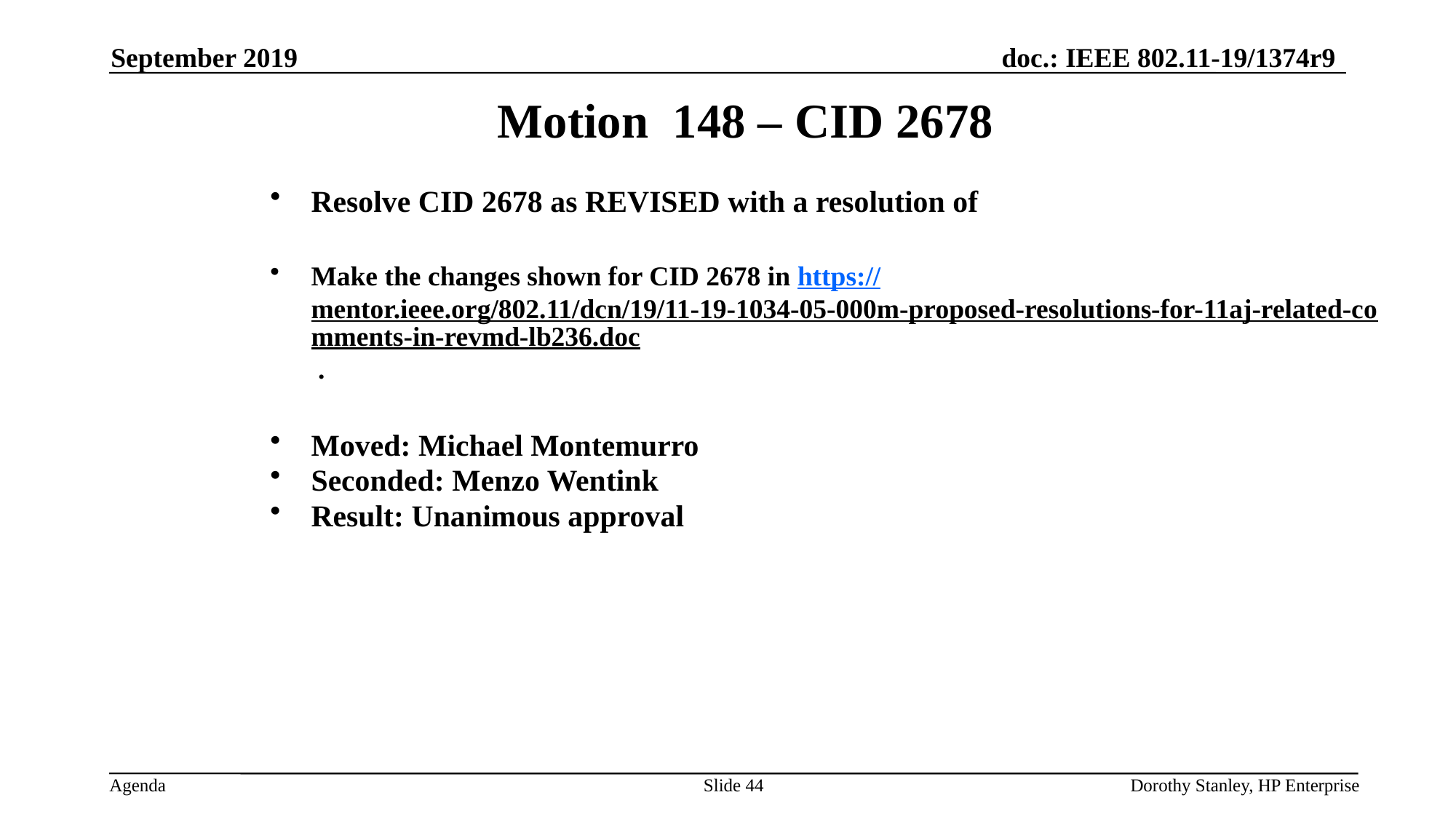

September 2019
Motion  148 – CID 2678
Resolve CID 2678 as REVISED with a resolution of

Make the changes shown for CID 2678 in https://mentor.ieee.org/802.11/dcn/19/11-19-1034-05-000m-proposed-resolutions-for-11aj-related-comments-in-revmd-lb236.doc .

Moved: Michael Montemurro
Seconded: Menzo Wentink
Result: Unanimous approval

Slide 44
Dorothy Stanley, HP Enterprise